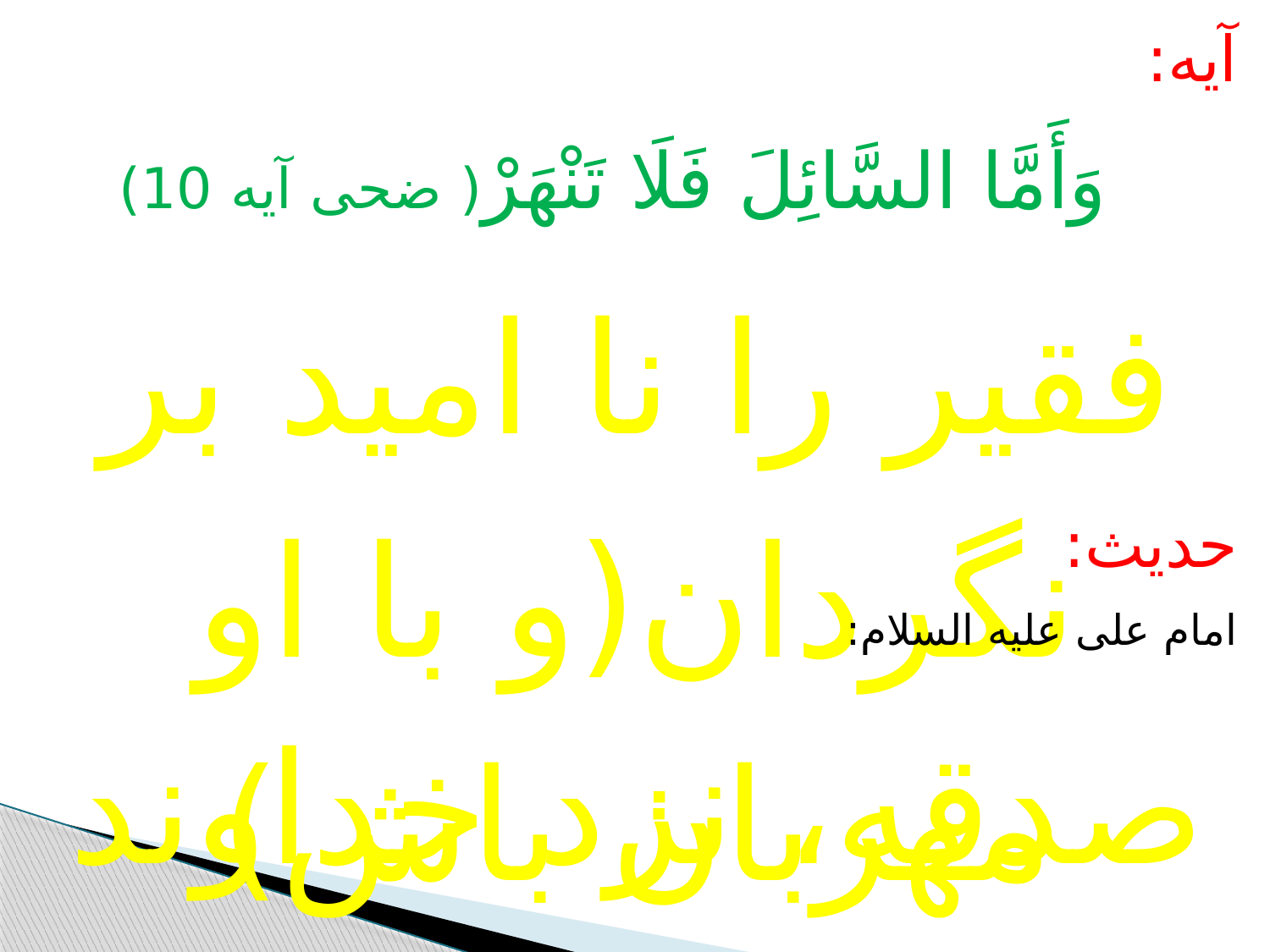

آیه:
  وَأَمَّا السَّائِلَ فَلَا تَنْهَرْ( ضحی آیه 10)
فقیر را نا امید بر نگردان(و با او مهربان باش)
حدیث:
امام على عليه ‏السلام:
صدقه، نزد خداوند بارور مى‏شود